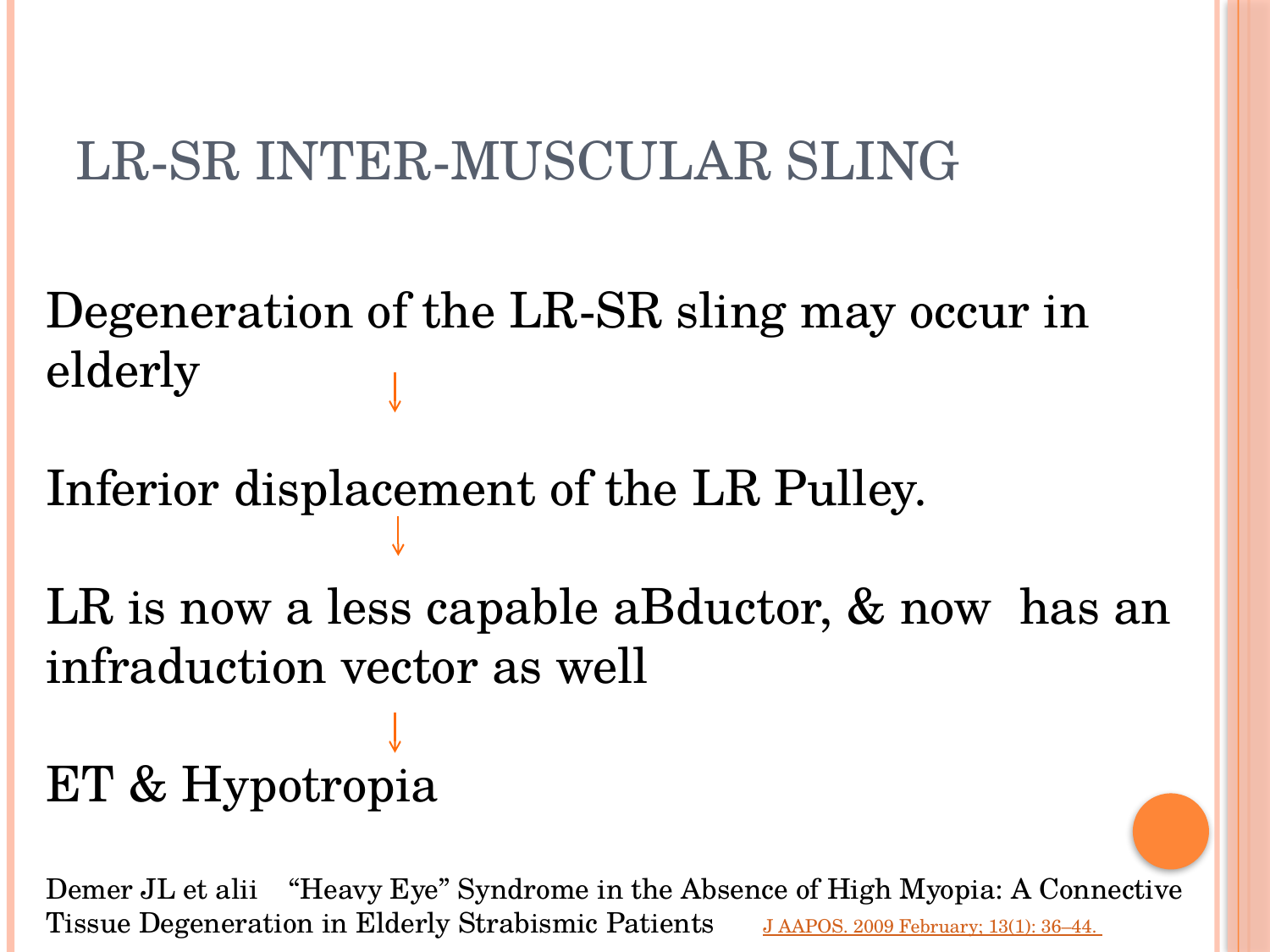

# LR-SR inter-muscular sling

Degeneration of the LR-SR sling may occur in elderly

Inferior displacement of the LR Pulley.

LR is now a less capable aBductor, & now  has an infraduction vector as well

ET & Hypotropia

Demer JL et alii    “Heavy Eye” Syndrome in the Absence of High Myopia: A Connective Tissue Degeneration in Elderly Strabismic Patients      J AAPOS. 2009 February; 13(1): 36–44.